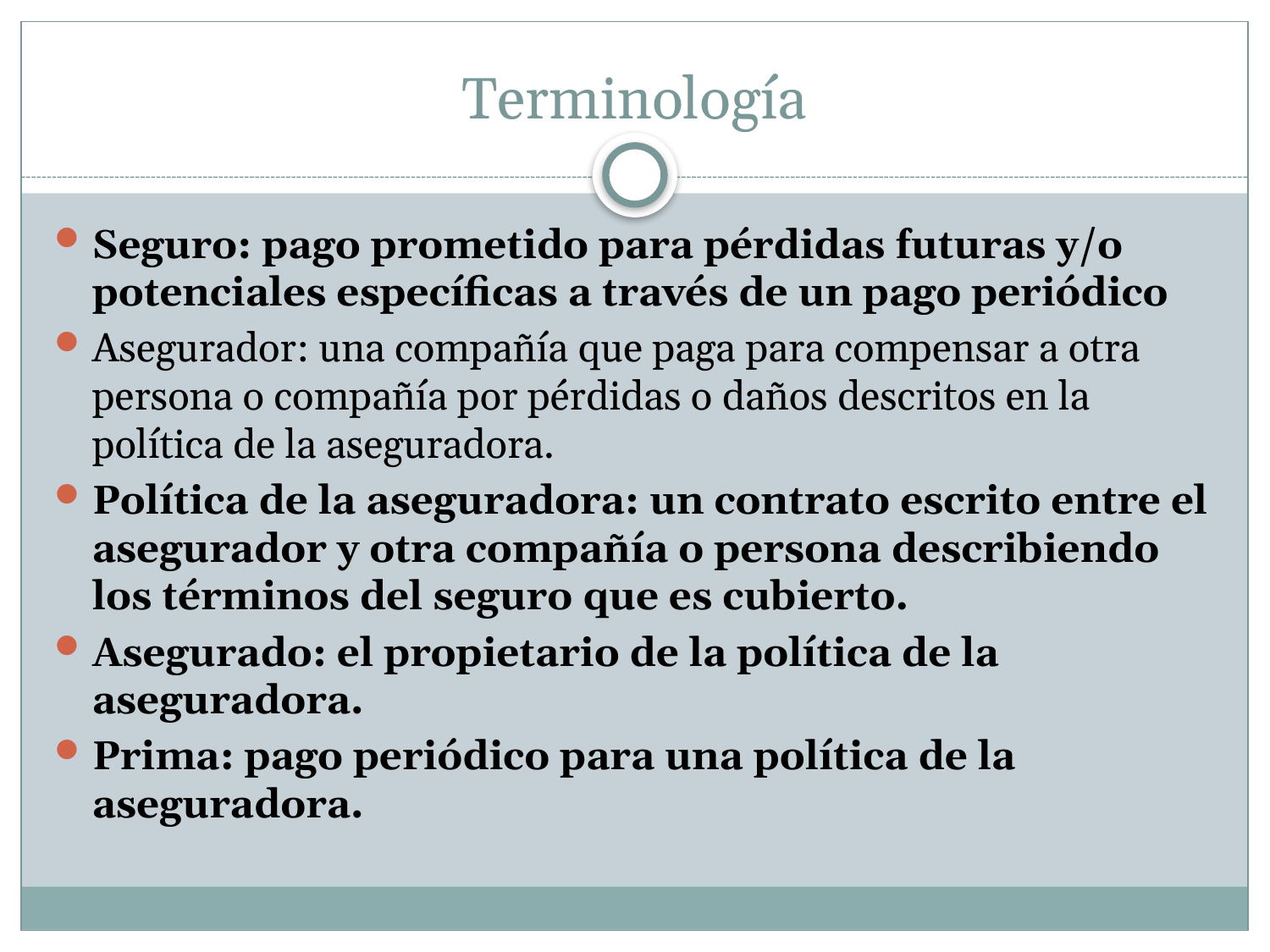

# Terminología
Seguro: pago prometido para pérdidas futuras y/o potenciales específicas a través de un pago periódico
Asegurador: una compañía que paga para compensar a otra persona o compañía por pérdidas o daños descritos en la política de la aseguradora.
Política de la aseguradora: un contrato escrito entre el asegurador y otra compañía o persona describiendo los términos del seguro que es cubierto.
Asegurado: el propietario de la política de la aseguradora.
Prima: pago periódico para una política de la aseguradora.